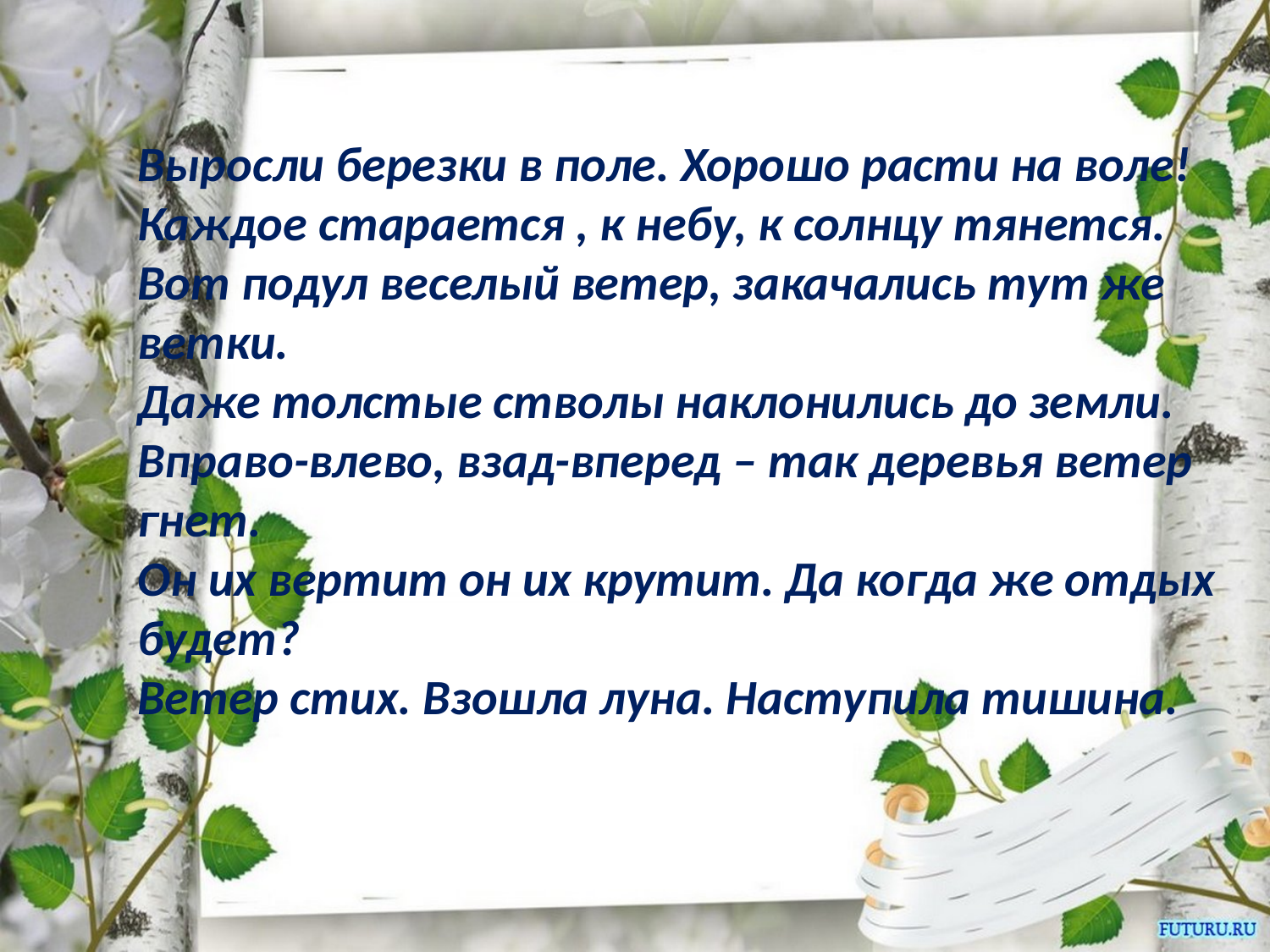

Выросли березки в поле. Хорошо расти на воле!
Каждое старается , к небу, к солнцу тянется.
Вот подул веселый ветер, закачались тут же ветки.
Даже толстые стволы наклонились до земли.
Вправо-влево, взад-вперед – так деревья ветер гнет.
Он их вертит он их крутит. Да когда же отдых будет?
Ветер стих. Взошла луна. Наступила тишина.